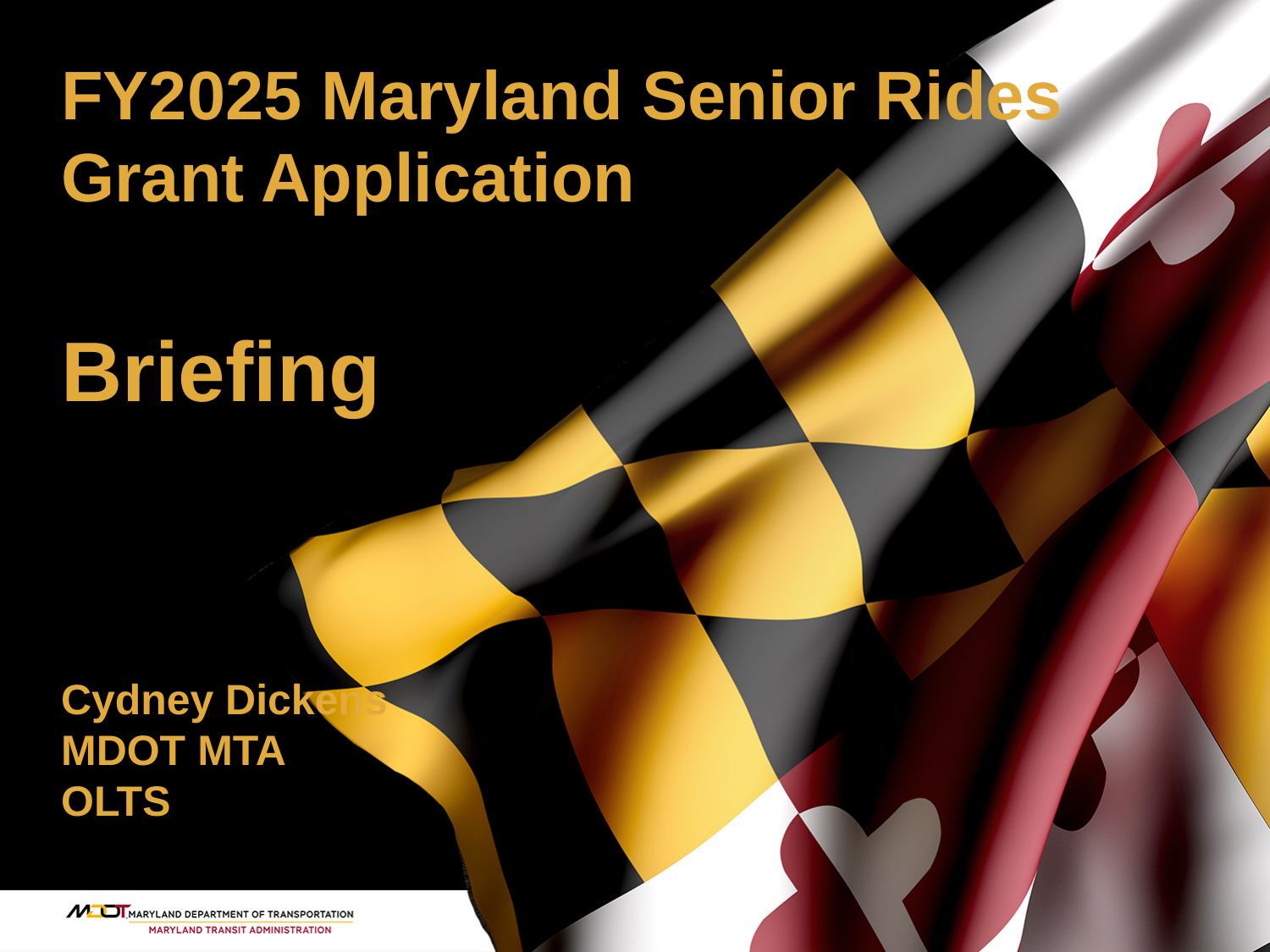

FY2025 Maryland Senior Rides
Grant Application

Briefing

Cydney Dickens
MDOT MTA
OLTS